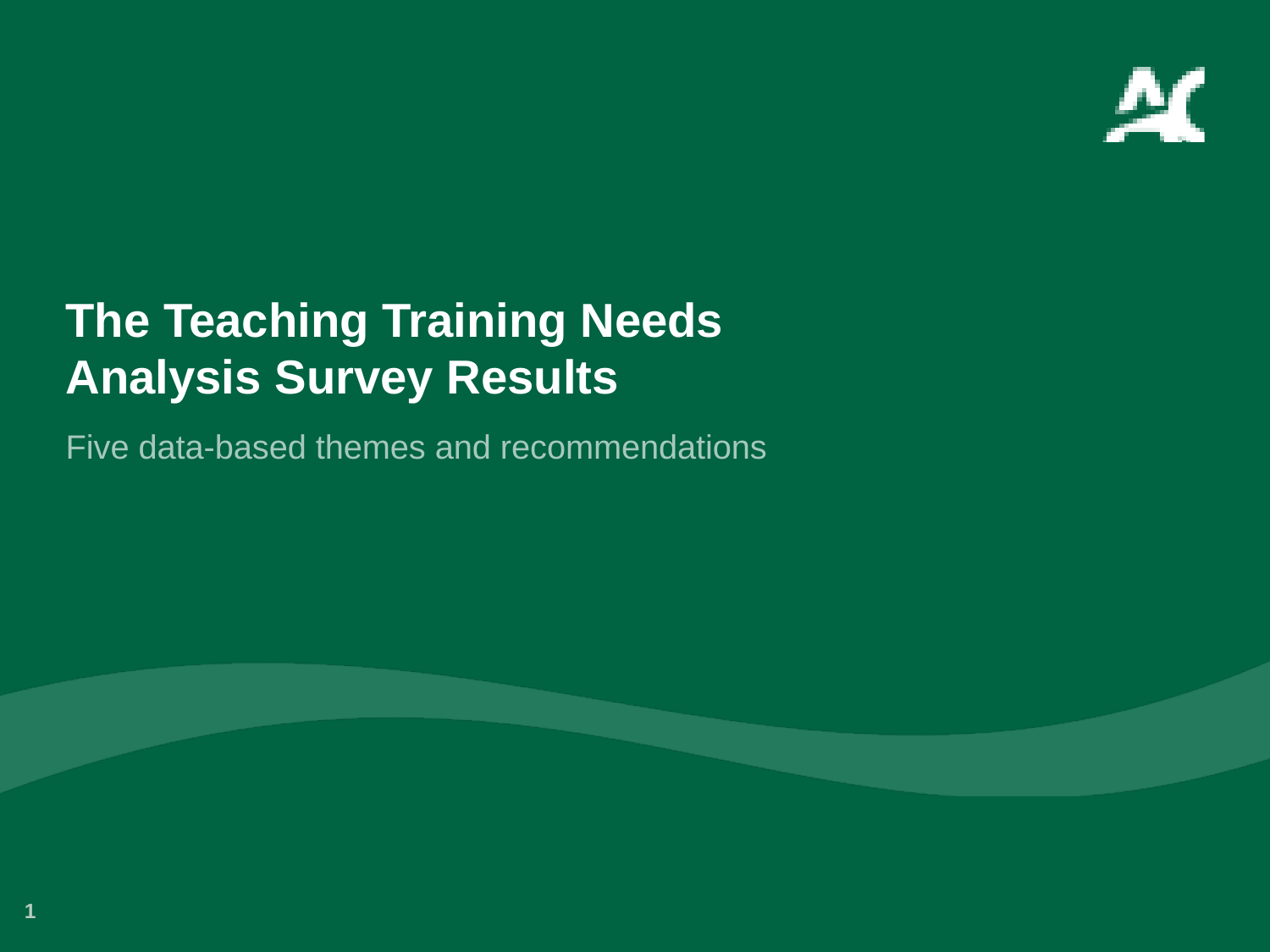

# The Teaching Training Needs Analysis Survey Results
Five data-based themes and recommendations
1